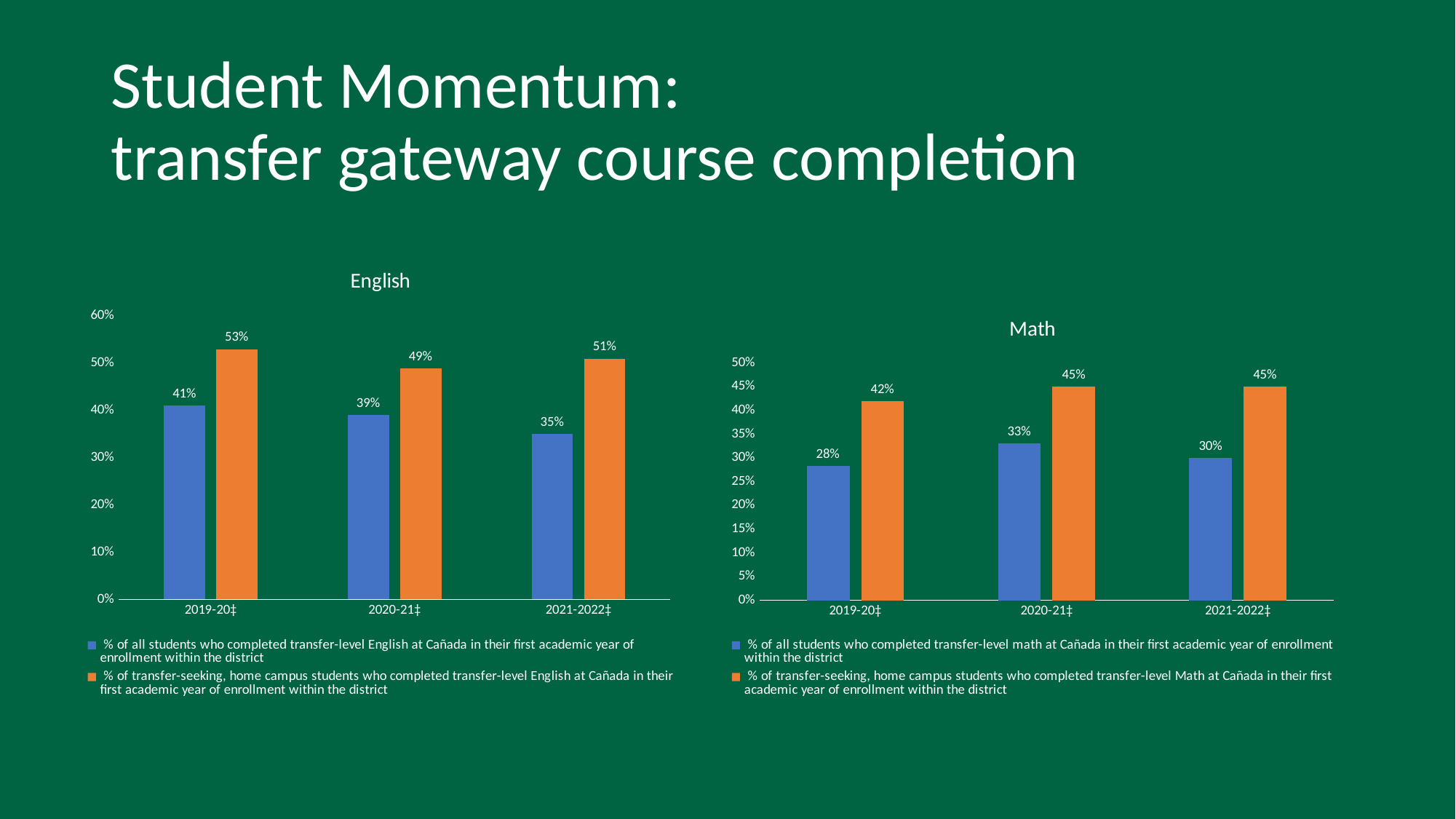

# Student Momentum: transfer gateway course completion

### Chart: English

| Category |  % of all students who completed transfer-level English at Cañada in their first academic year of enrollment within the district |  % of transfer-seeking, home campus students who completed transfer-level English at Cañada in their first academic year of enrollment within the district |
|---|---|---|
| 2019-20‡ | 0.41109530583214793 | 0.53 |
| 2020-21‡ | 0.39 | 0.49 |
| 2021-2022‡ | 0.35 | 0.51 |

### Chart: Math

| Category |  % of all students who completed transfer-level math at Cañada in their first academic year of enrollment within the district |  % of transfer-seeking, home campus students who completed transfer-level Math at Cañada in their first academic year of enrollment within the district |
|---|---|---|
| 2019-20‡ | 0.283072546230441 | 0.42 |
| 2020-21‡ | 0.33 | 0.45 |
| 2021-2022‡ | 0.3 | 0.45 |